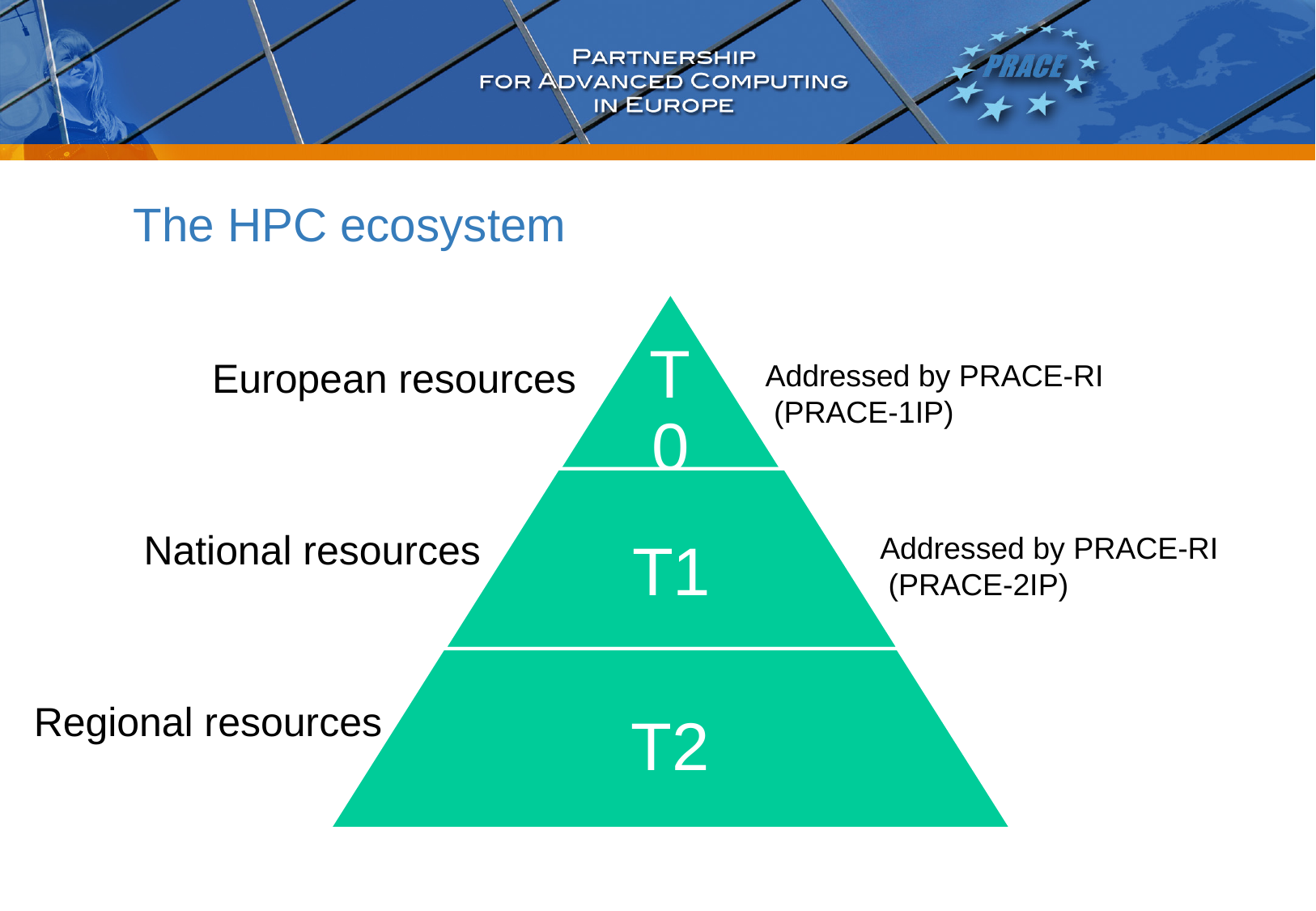

# The HPC ecosystem
T0
T1
T2
European resources
Addressed by PRACE-RI
 (PRACE-1IP)
National resources
Addressed by PRACE-RI
 (PRACE-2IP)
Regional resources